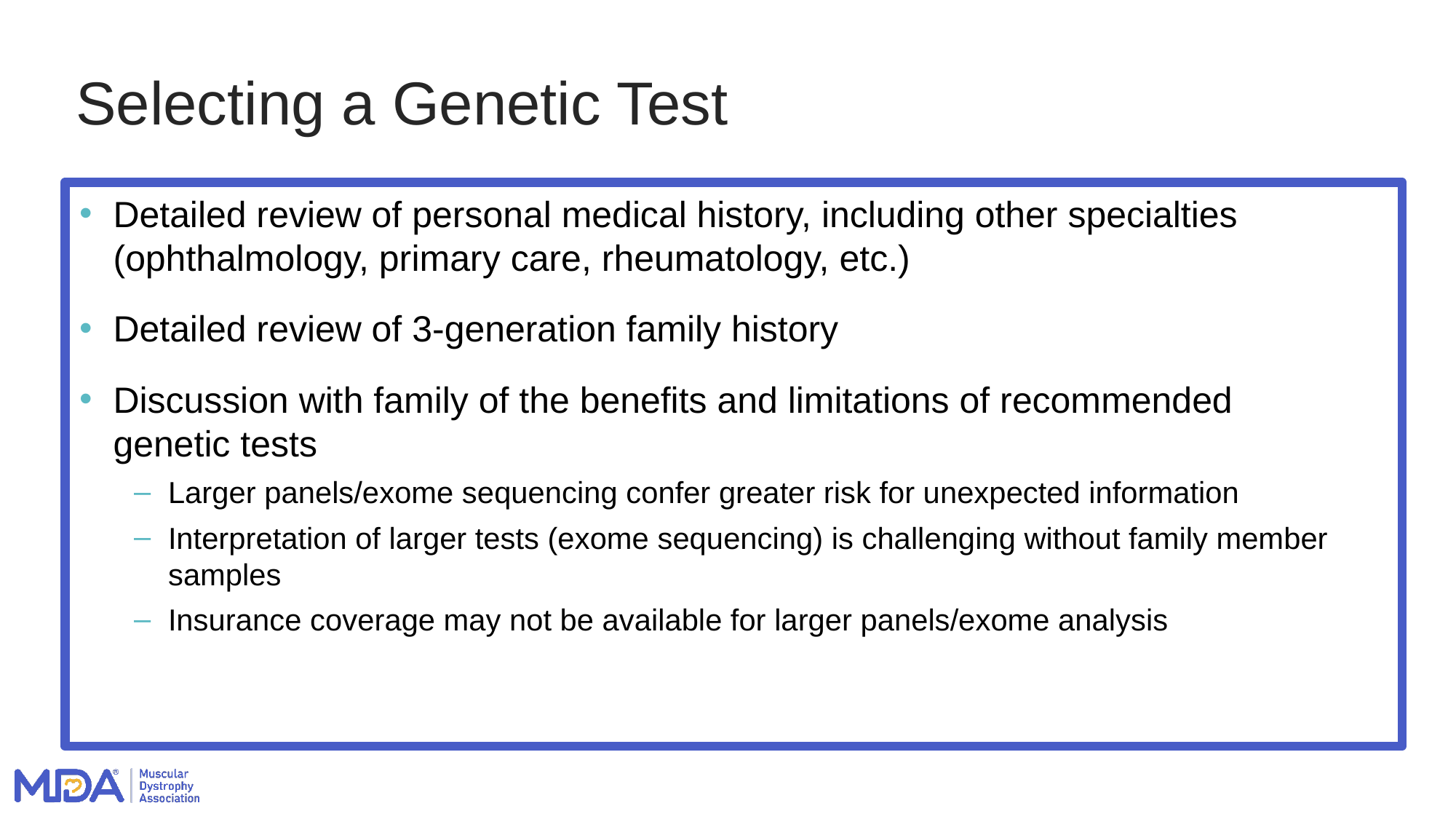

# Selecting a Genetic Test
Detailed review of personal medical history, including other specialties (ophthalmology, primary care, rheumatology, etc.)
Detailed review of 3-generation family history
Discussion with family of the benefits and limitations of recommended
genetic tests
Larger panels/exome sequencing confer greater risk for unexpected information
Interpretation of larger tests (exome sequencing) is challenging without family member samples
Insurance coverage may not be available for larger panels/exome analysis